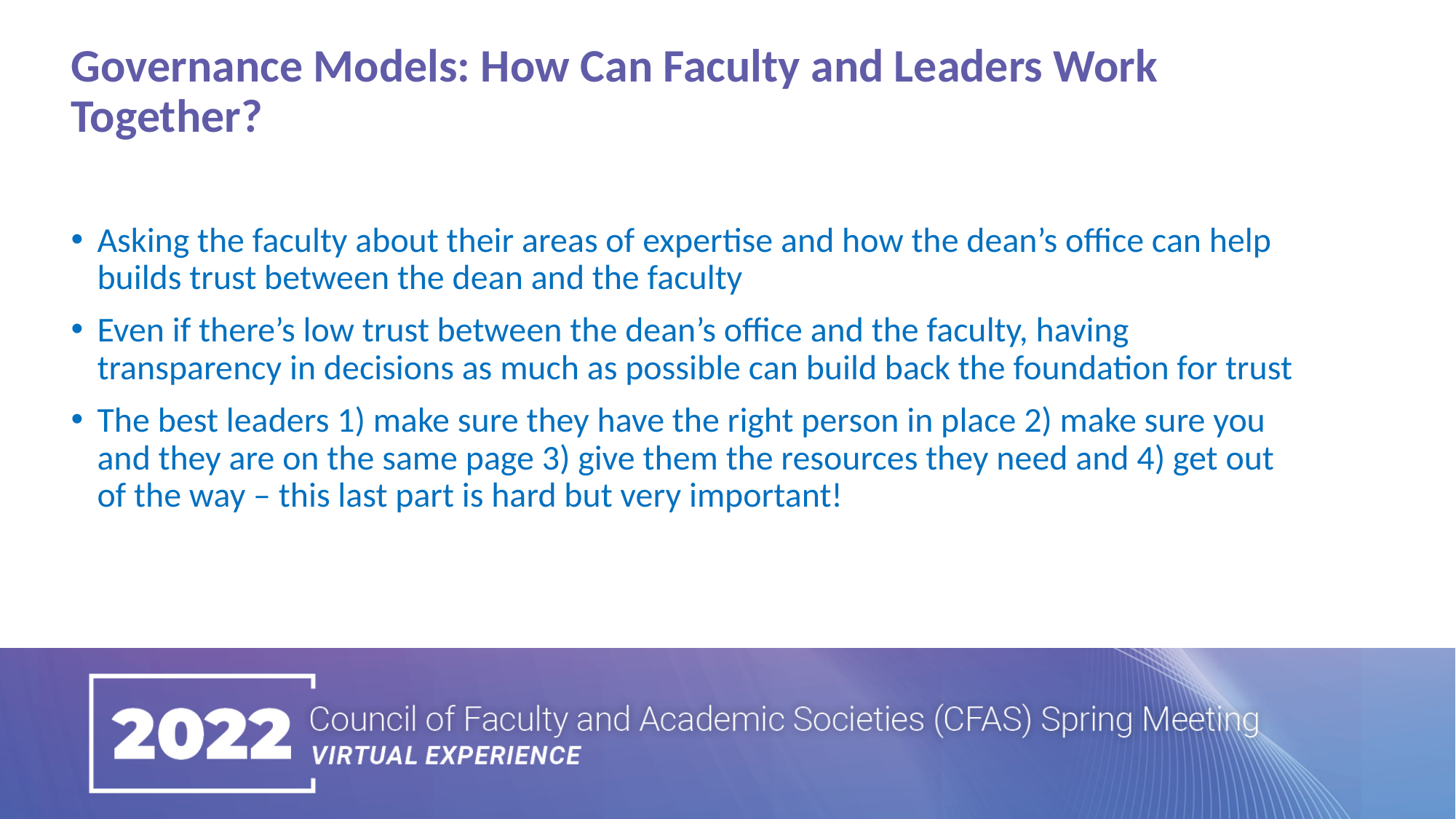

Governance Models: How Can Faculty and Leaders Work Together?

Asking the faculty about their areas of expertise and how the dean’s office can help builds trust between the dean and the faculty
Even if there’s low trust between the dean’s office and the faculty, having transparency in decisions as much as possible can build back the foundation for trust
The best leaders 1) make sure they have the right person in place 2) make sure you and they are on the same page 3) give them the resources they need and 4) get out of the way – this last part is hard but very important!